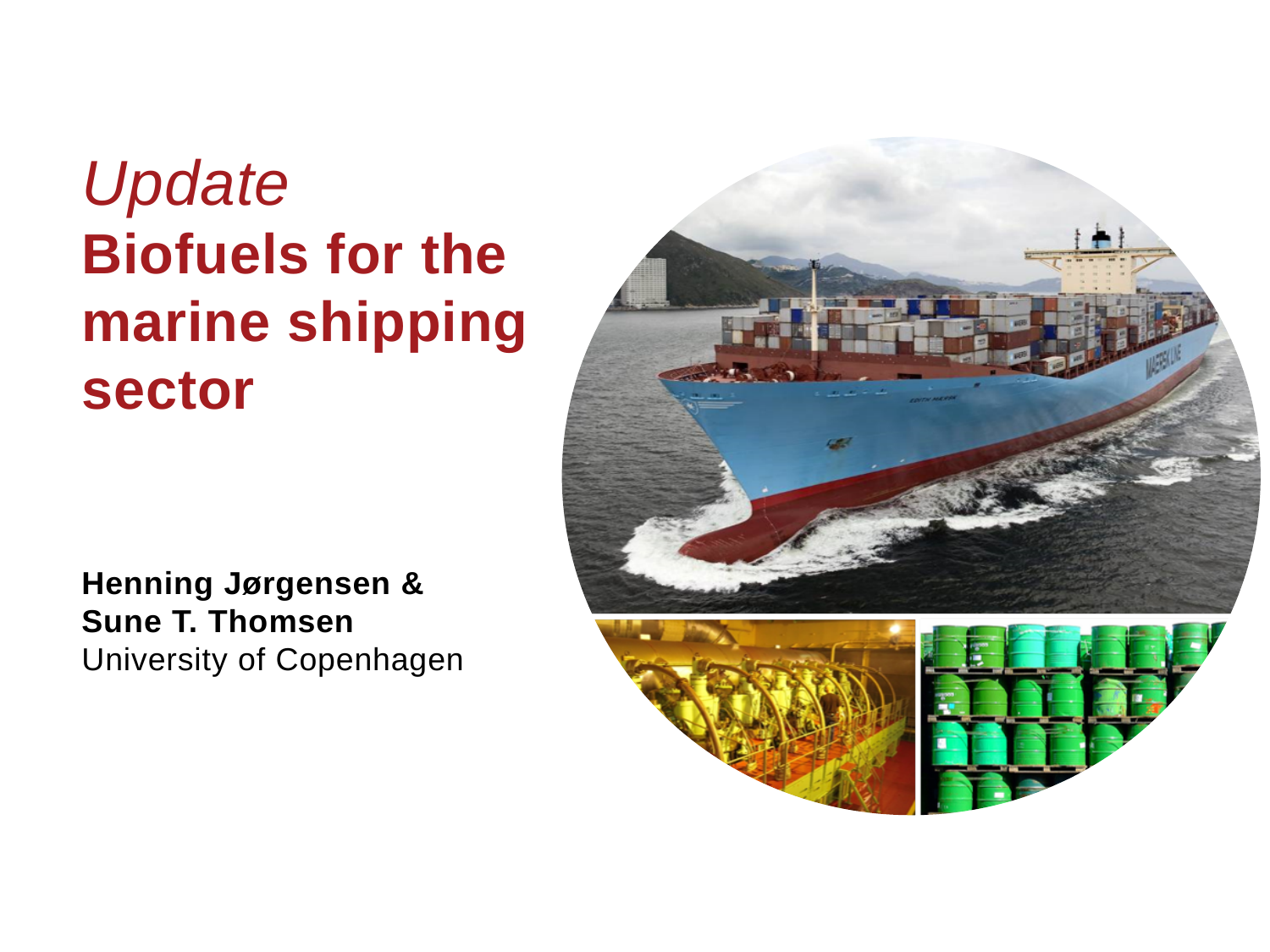

12/09/2019
1
#

Update
Biofuels for the marine shipping sector
Henning Jørgensen &
Sune T. Thomsen
University of Copenhagen